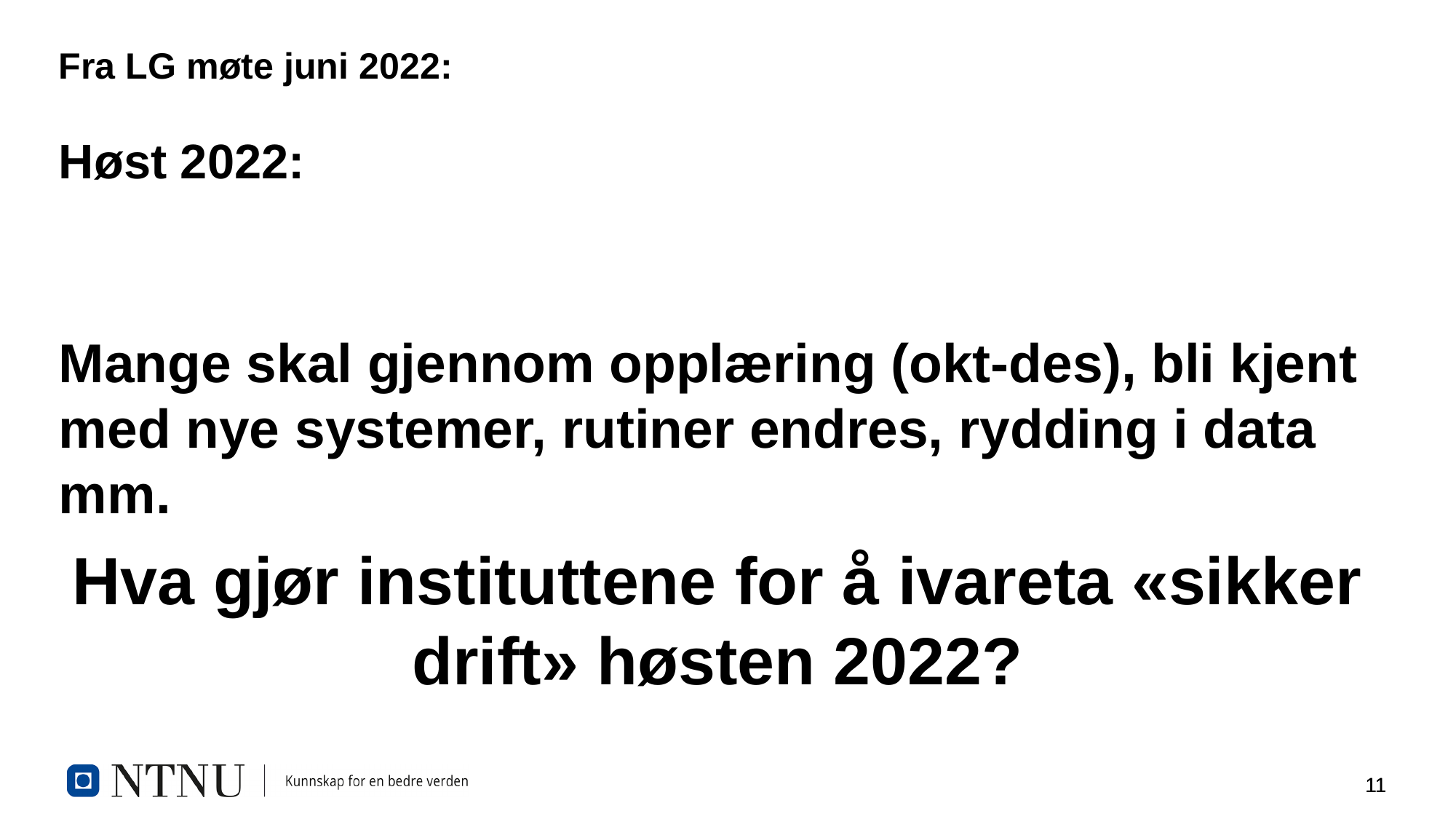

# Fra LG møte juni 2022: Høst 2022:

Mange skal gjennom opplæring (okt-des), bli kjent med nye systemer, rutiner endres, rydding i data mm.
Hva gjør instituttene for å ivareta «sikker drift» høsten 2022?